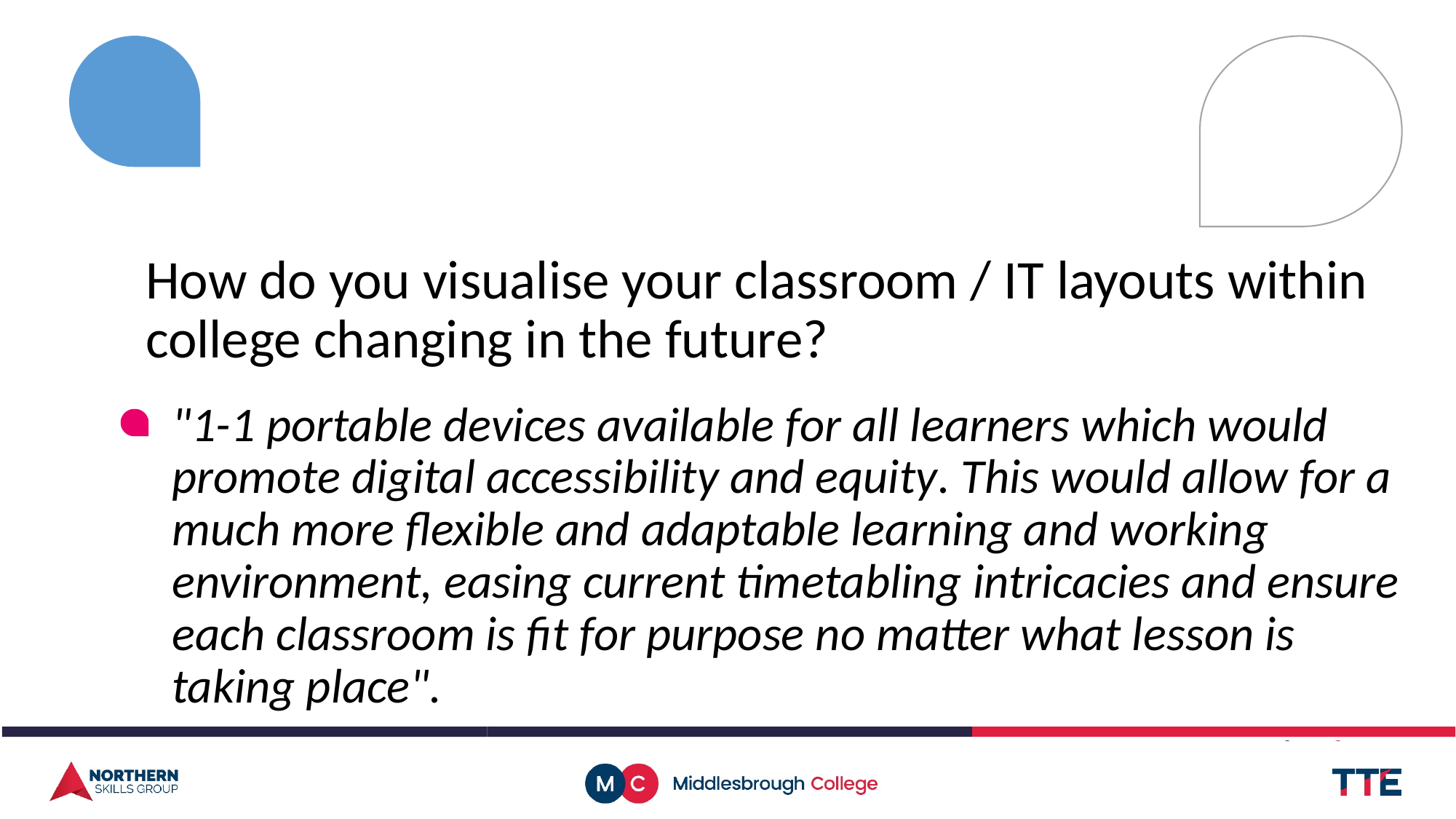

How do you visualise your classroom / IT layouts within college changing in the future?
"1-1 portable devices available for all learners which would promote digital accessibility and equity. This would allow for a much more flexible and adaptable learning and working environment, easing current timetabling intricacies and ensure each classroom is fit for purpose no matter what lesson is taking place".